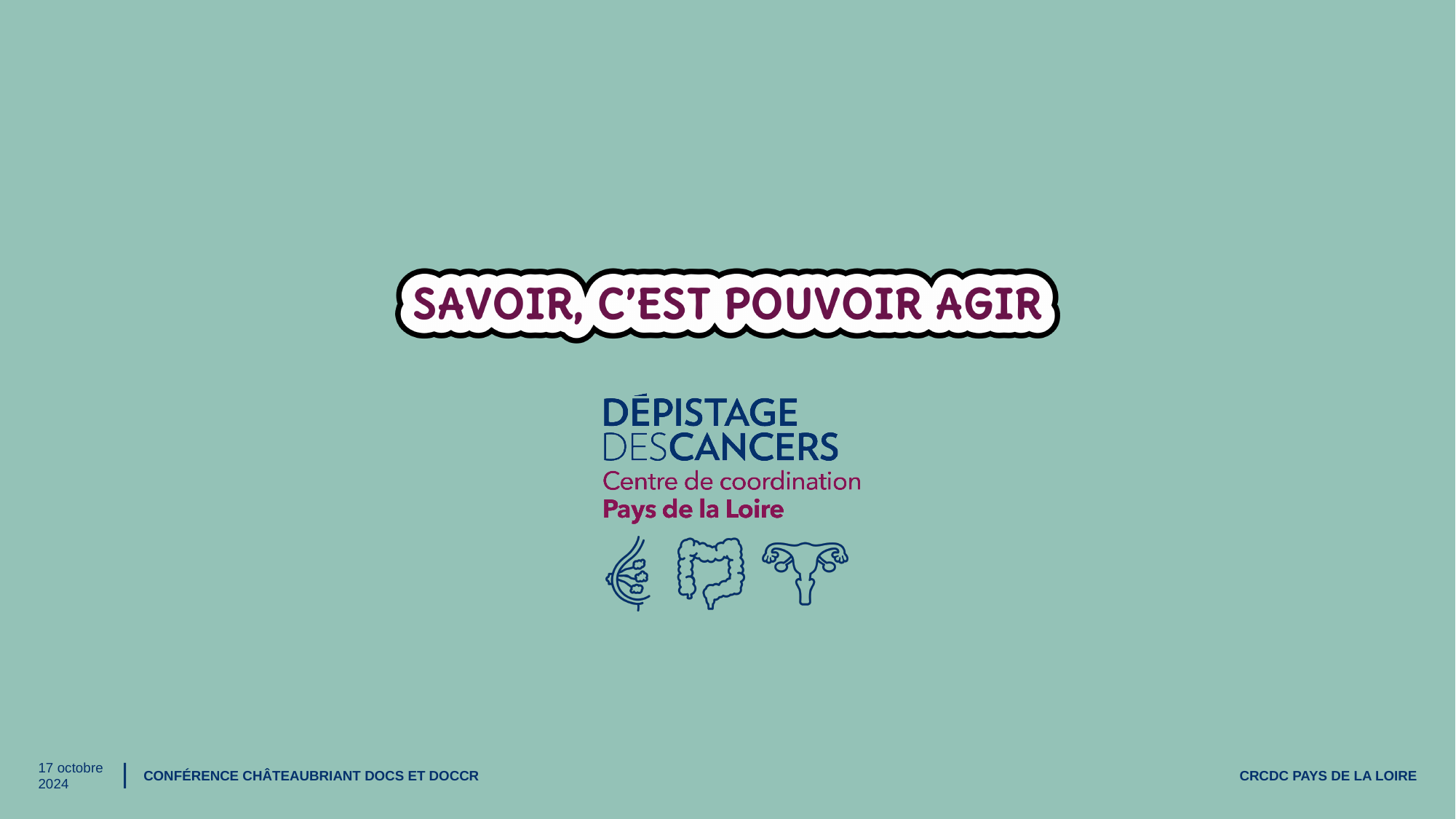

Conférence Châteaubriant DOCS et DOCCR
17 octobre 2024